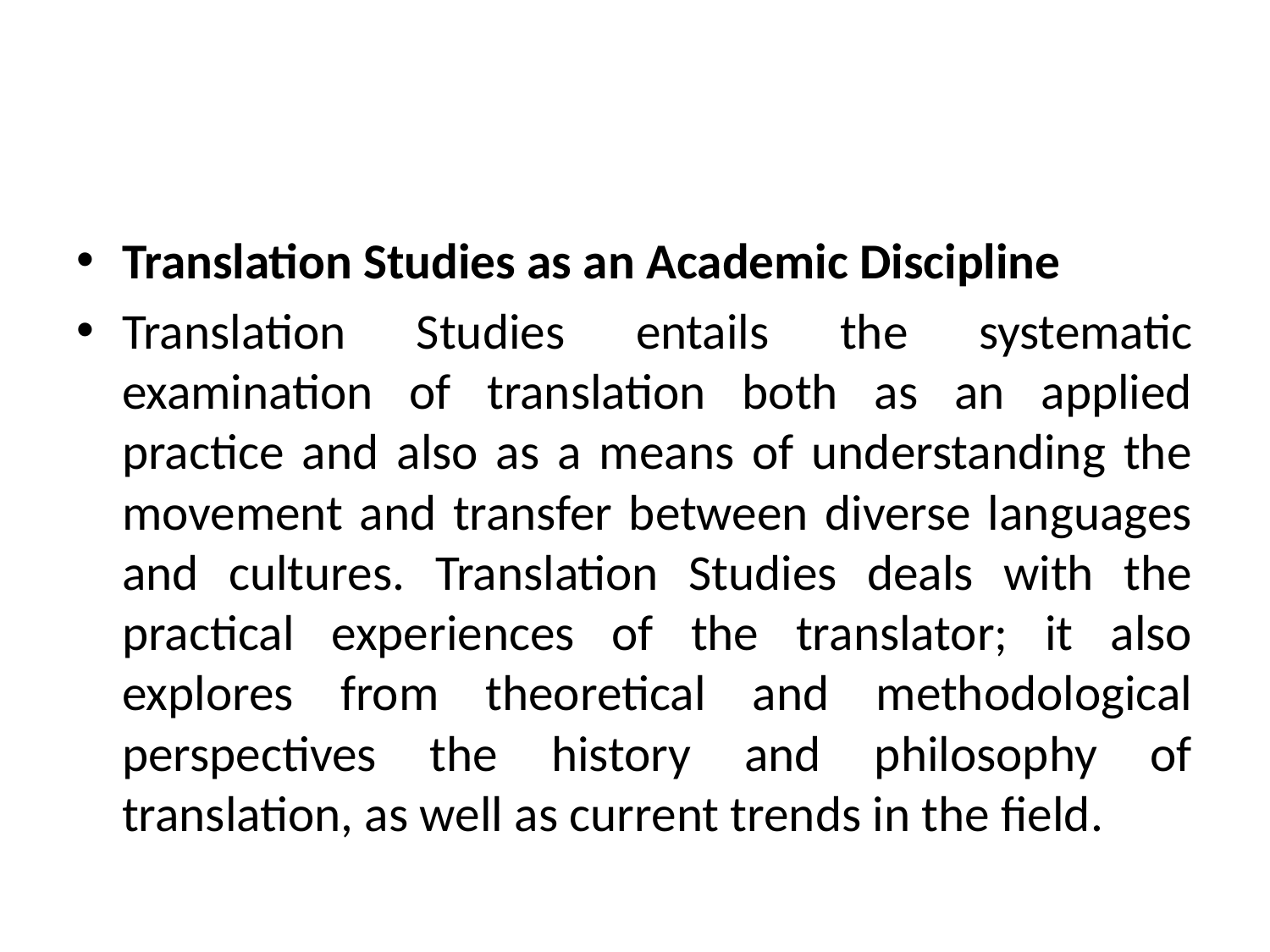

#
Translation Studies as an Academic Discipline
Translation Studies entails the systematic examination of translation both as an applied practice and also as a means of understanding the movement and transfer between diverse languages and cultures. Translation Studies deals with the practical experiences of the translator; it also explores from theoretical and methodological perspectives the history and philosophy of translation, as well as current trends in the field.